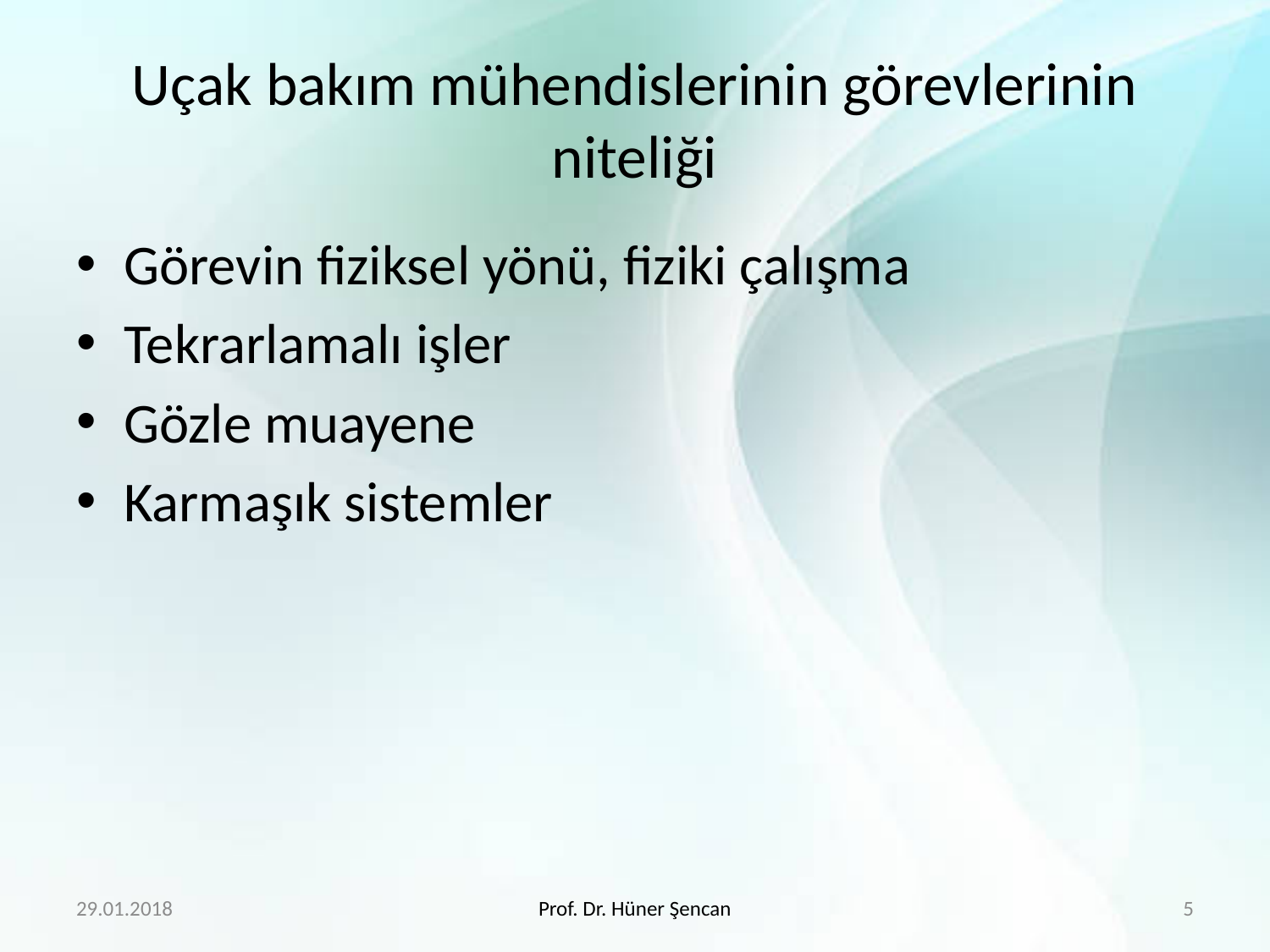

# Uçak bakım mühendislerinin görevlerinin niteliği
Görevin fiziksel yönü, fiziki çalışma
Tekrarlamalı işler
Gözle muayene
Karmaşık sistemler
29.01.2018
Prof. Dr. Hüner Şencan
5